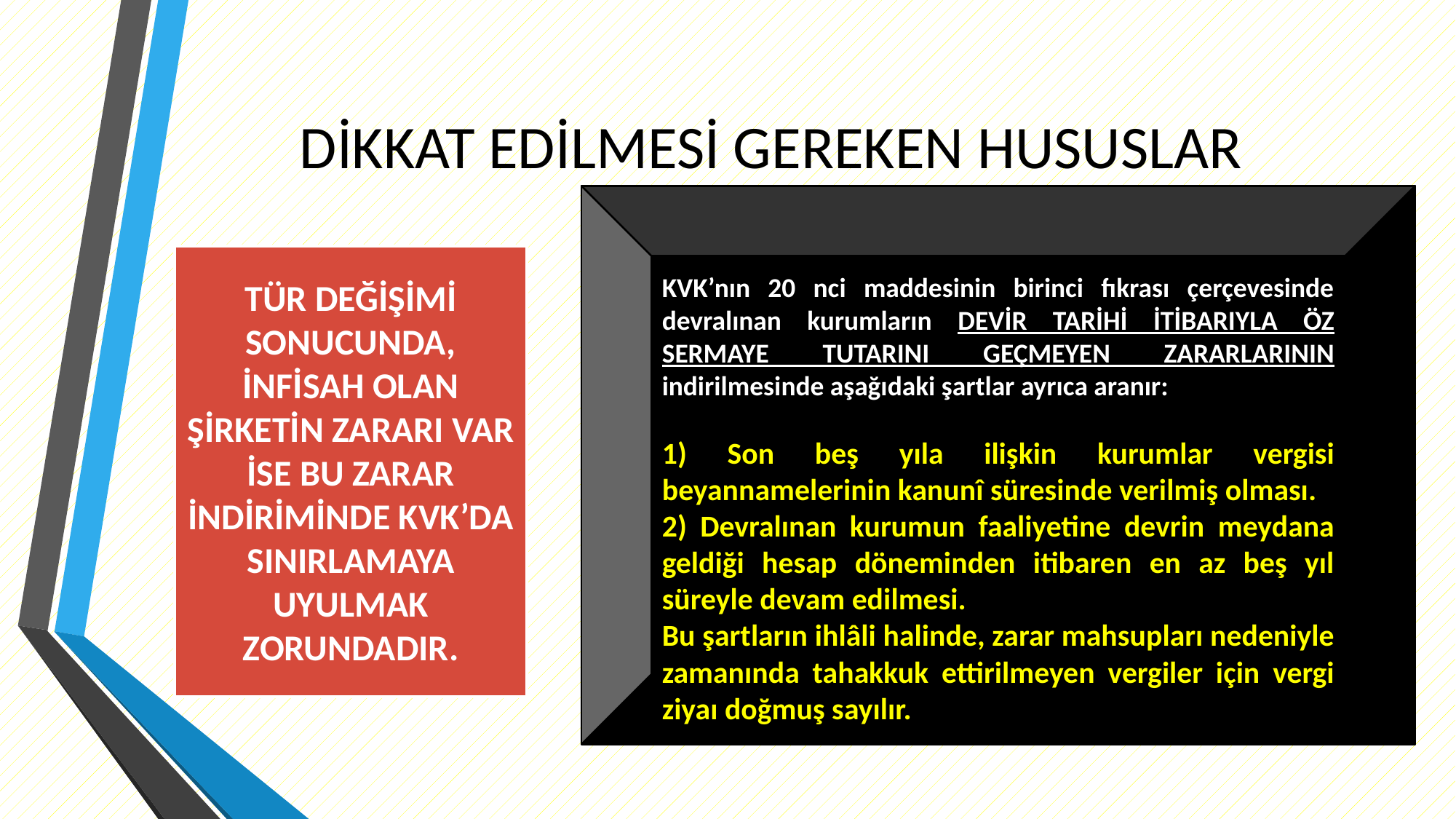

# DİKKAT EDİLMESİ GEREKEN HUSUSLAR

KVK’nın 20 nci maddesinin birinci fıkrası çerçevesinde devralınan kurumların DEVİR TARİHİ İTİBARIYLA ÖZ SERMAYE TUTARINI GEÇMEYEN ZARARLARININ indirilmesinde aşağıdaki şartlar ayrıca aranır:

1) Son beş yıla ilişkin kurumlar vergisi beyannamelerinin kanunî süresinde verilmiş olması.
2) Devralınan kurumun faaliyetine devrin meydana geldiği hesap döneminden itibaren en az beş yıl süreyle devam edilmesi.
Bu şartların ihlâli halinde, zarar mahsupları nedeniyle zamanında tahakkuk ettirilmeyen vergiler için vergi ziyaı doğmuş sayılır.
TÜR DEĞİŞİMİ SONUCUNDA, İNFİSAH OLAN ŞİRKETİN ZARARI VAR İSE BU ZARAR İNDİRİMİNDE KVK’DA SINIRLAMAYA UYULMAK ZORUNDADIR.
80